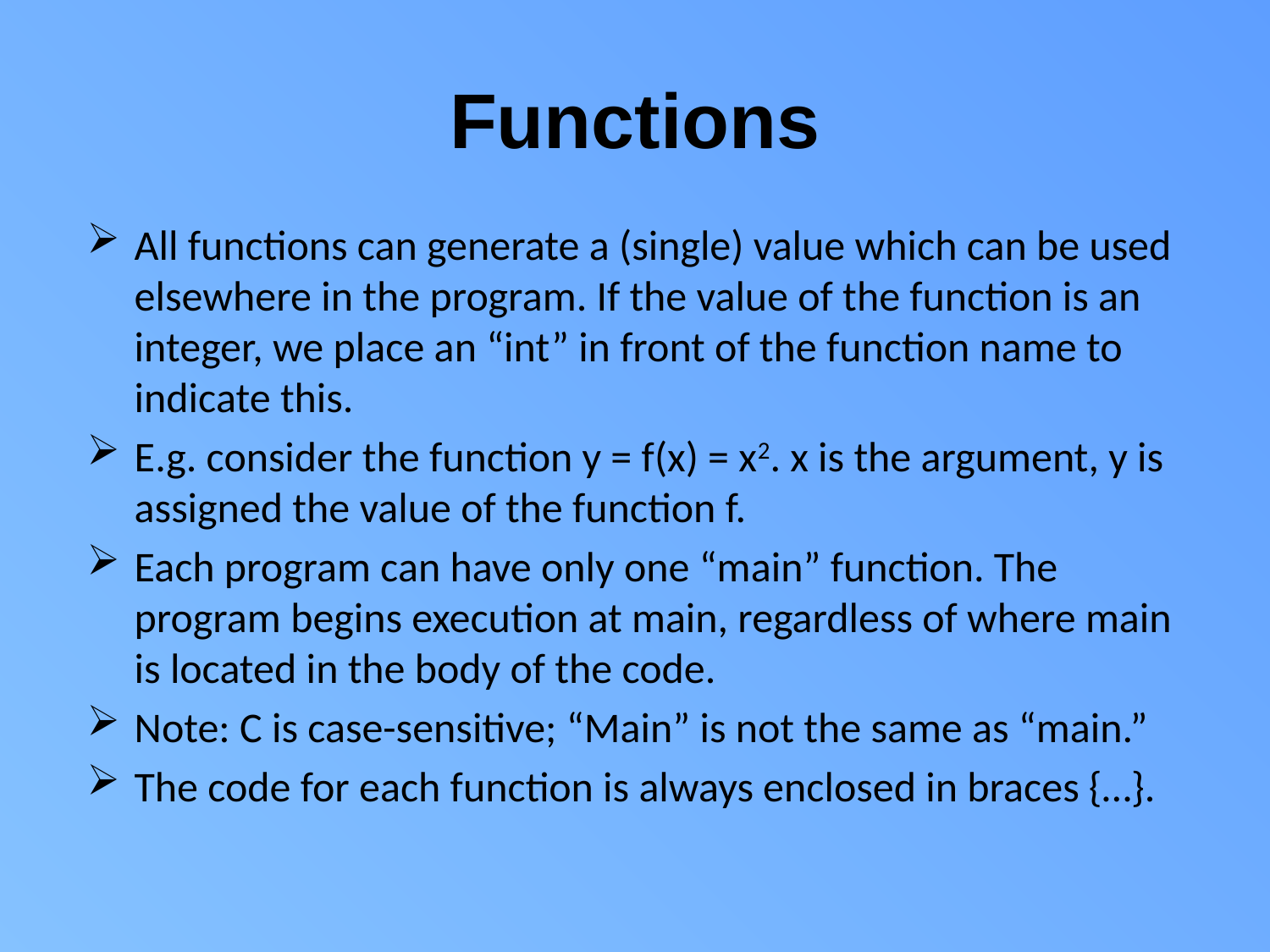

# Functions
All functions can generate a (single) value which can be used elsewhere in the program. If the value of the function is an integer, we place an “int” in front of the function name to indicate this.
E.g. consider the function y = f(x) = x2. x is the argument, y is assigned the value of the function f.
Each program can have only one “main” function. The program begins execution at main, regardless of where main is located in the body of the code.
Note: C is case-sensitive; “Main” is not the same as “main.”
The code for each function is always enclosed in braces {…}.